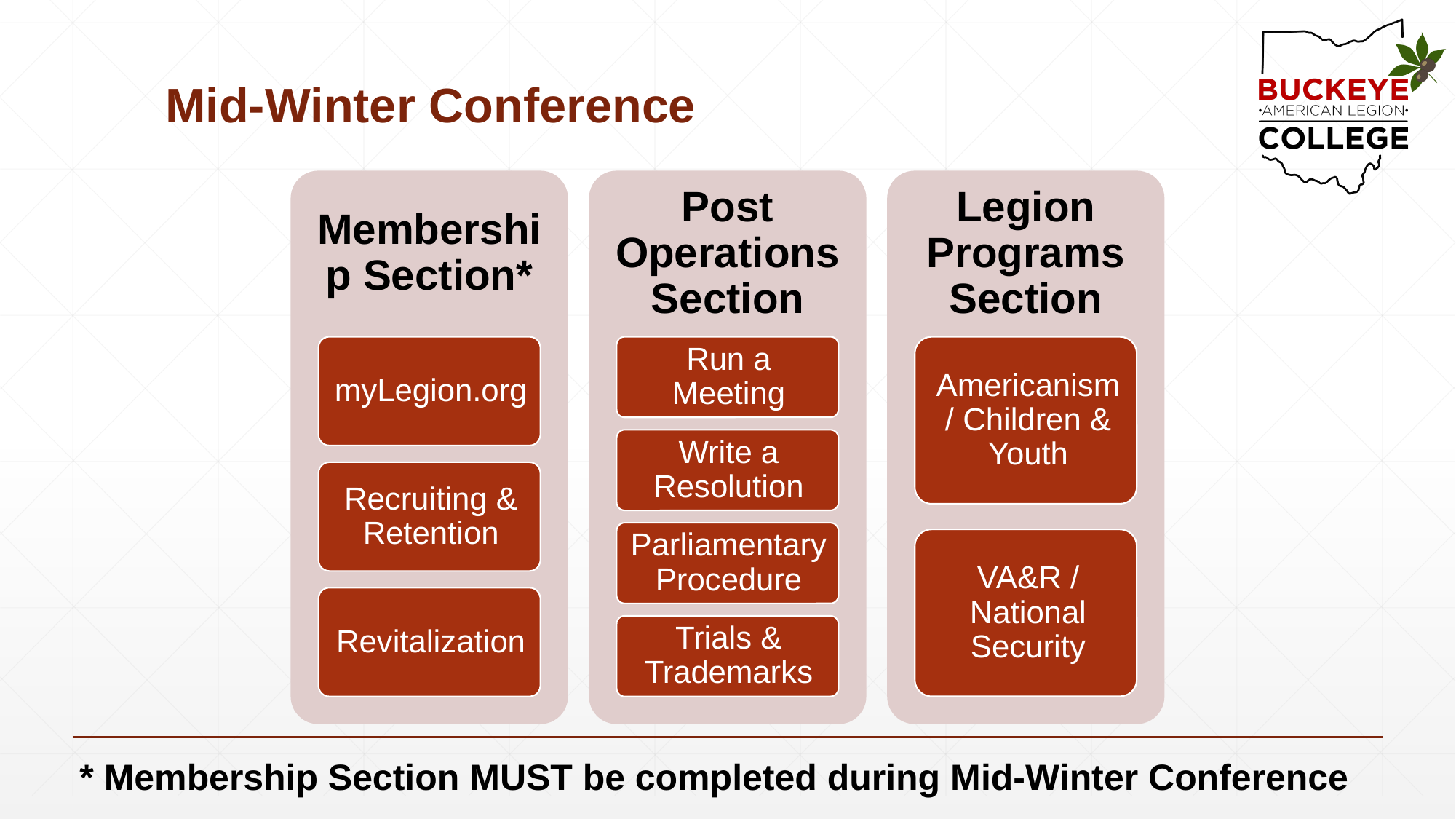

# Mid-Winter Conference
Membership Section*
myLegion.org
Recruiting & Retention
Revitalization
Post Operations Section
Run a Meeting
Write a Resolution
Parliamentary Procedure
Trials & Trademarks
Legion Programs Section
Americanism / Children & Youth
VA&R / National Security
* Membership Section MUST be completed during Mid-Winter Conference